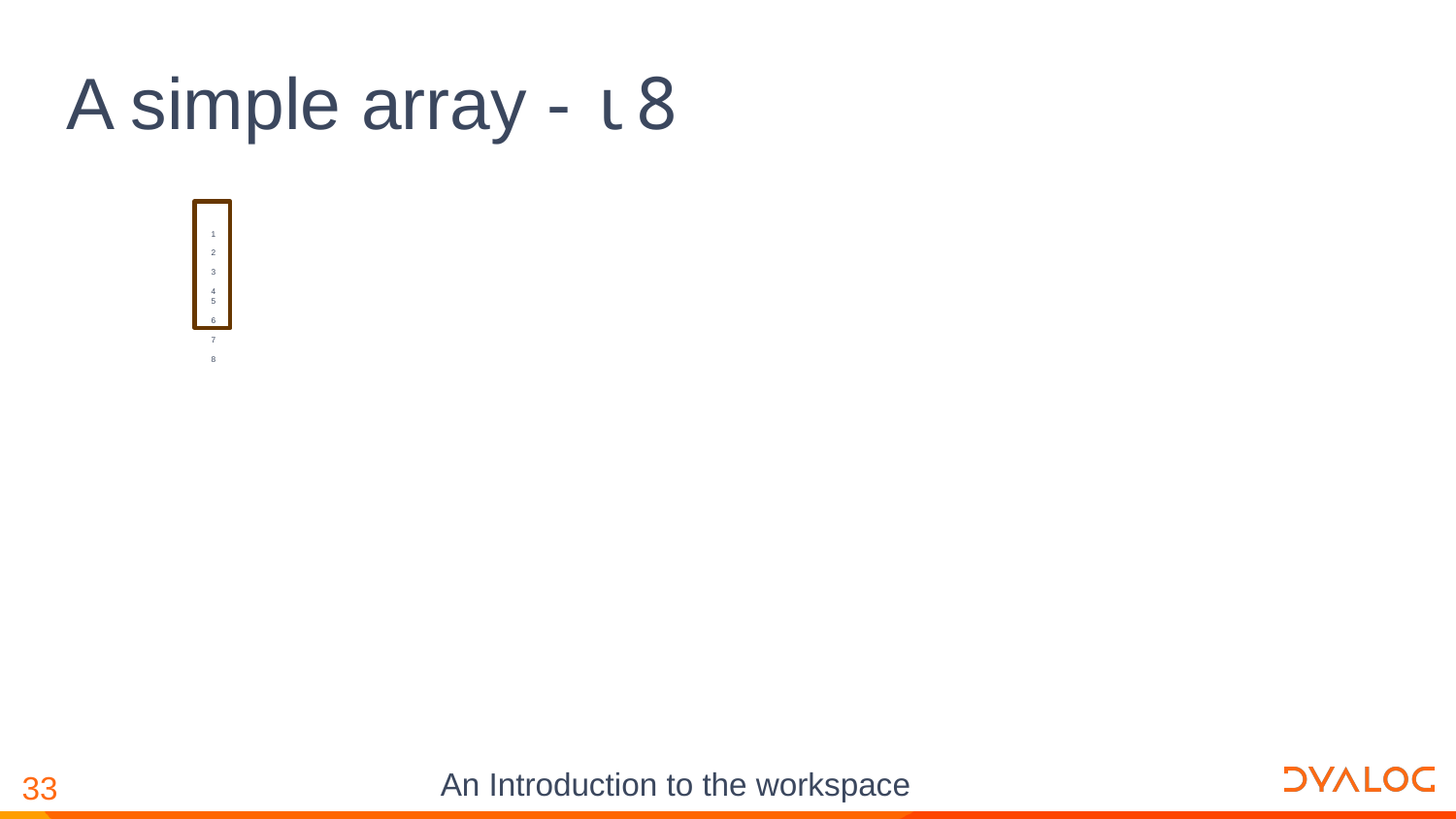

# A simple array - ⍳8

1
2
3
45
6
7
8